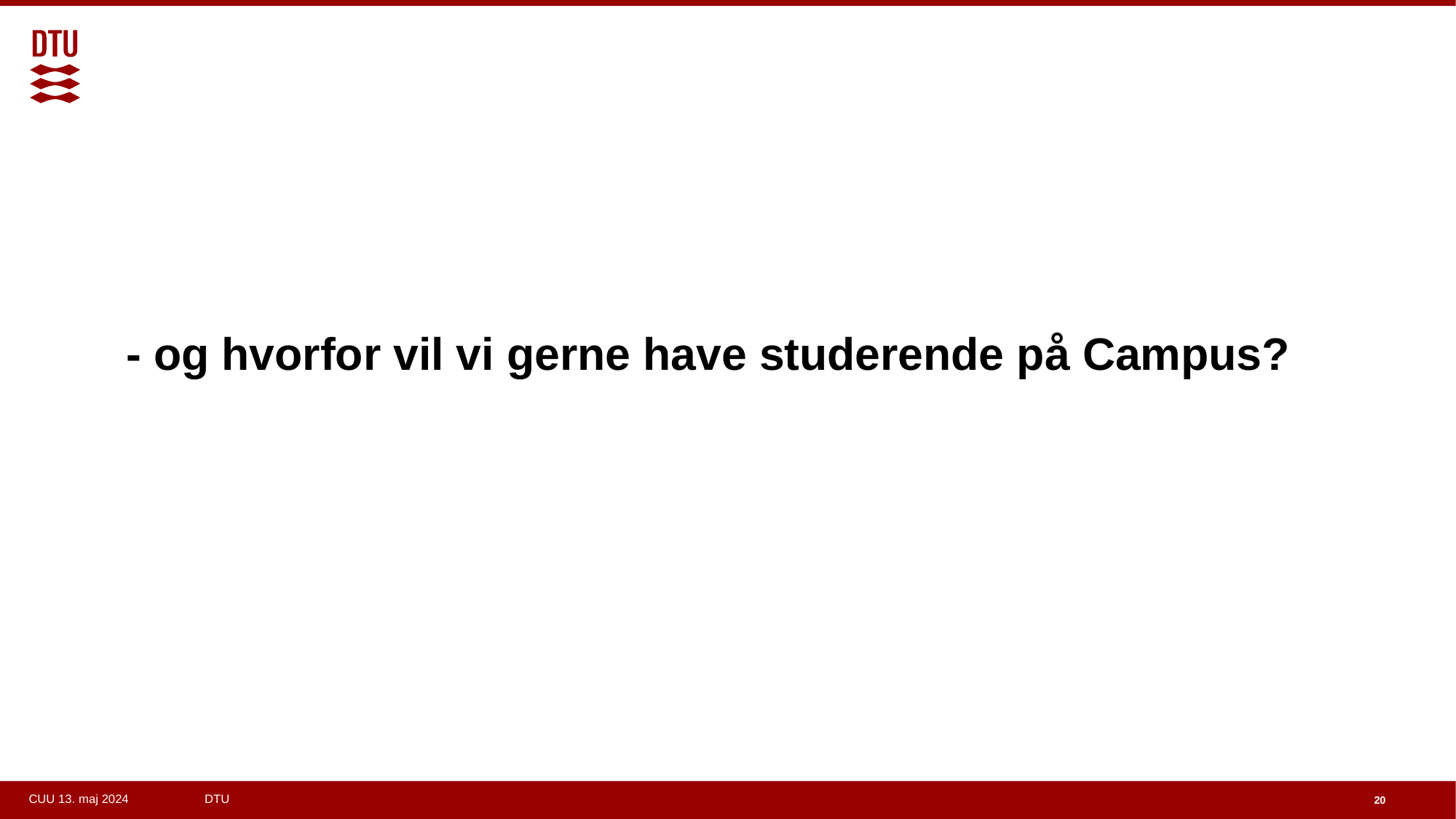

- og hvorfor vil vi gerne have studerende på Campus?
20
CUU 13. maj 2024                      DTU